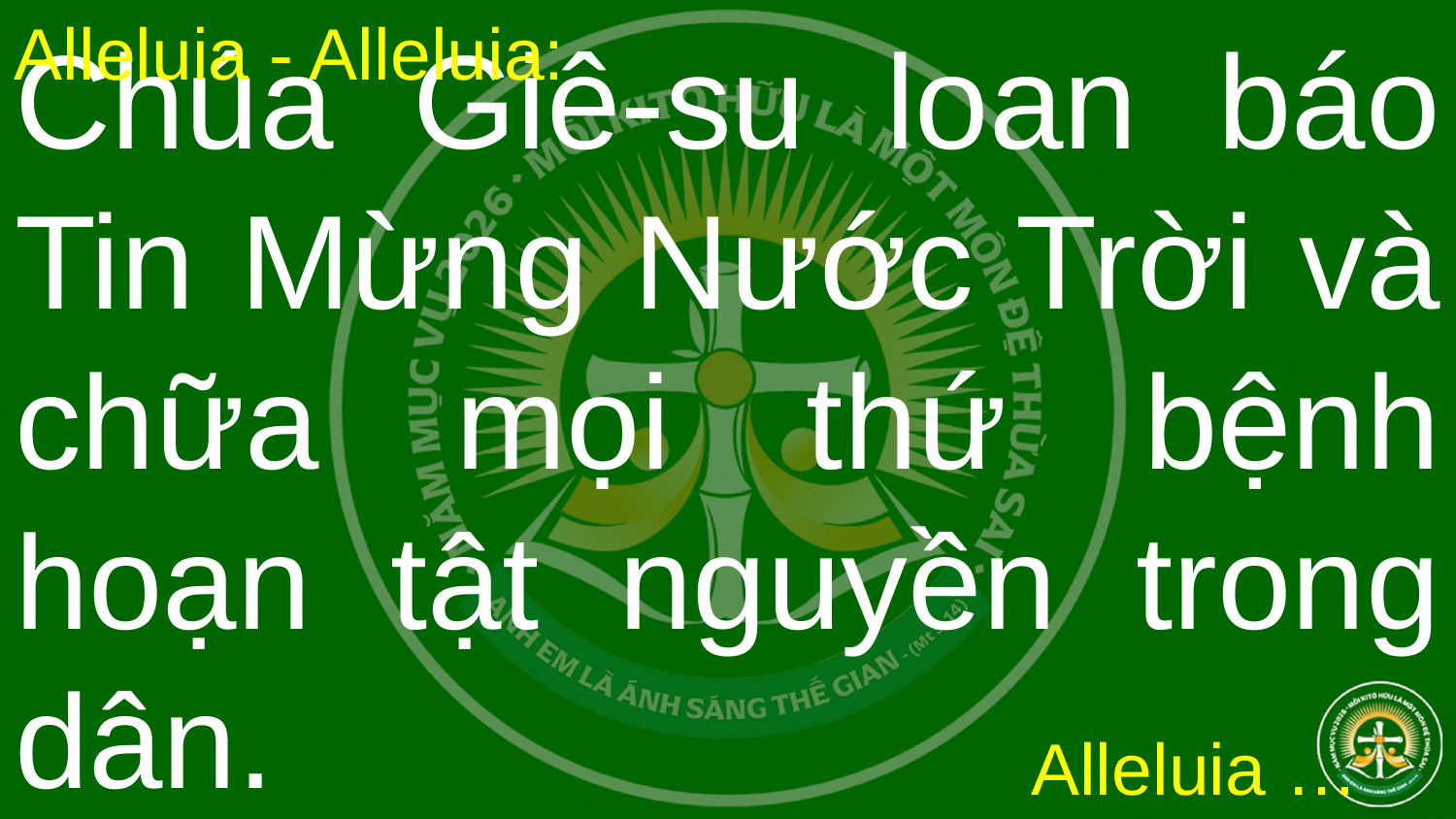

Alleluia - Alleluia:
# Chúa Giê-su loan báo Tin Mừng Nước Trời và chữa mọi thứ bệnh hoạn tật nguyền trong dân.
Alleluia …